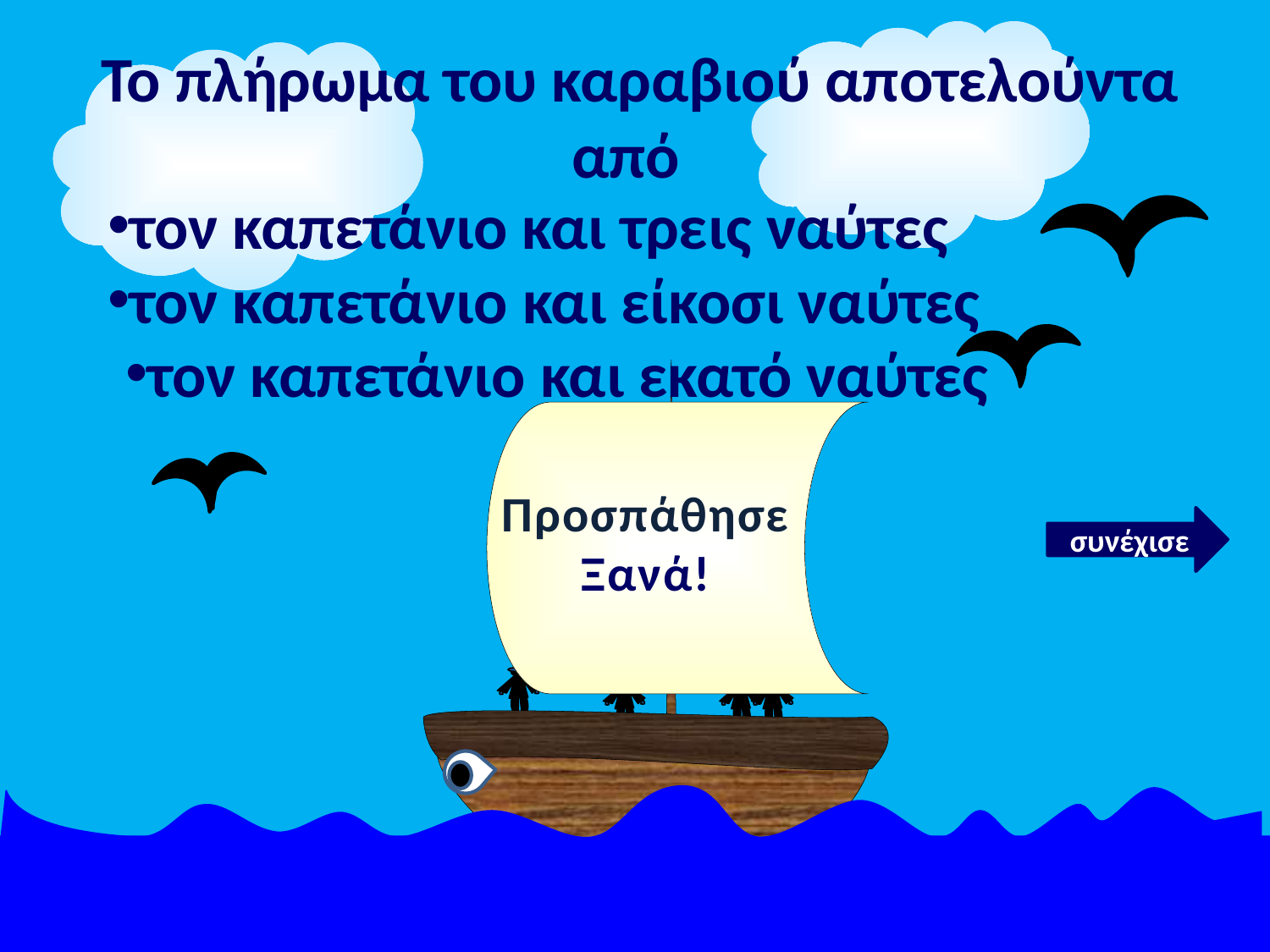

Το πλήρωμα του καραβιού αποτελούντα από

τον καπετάνιο και τρεις ναύτες

τον καπετάνιο και είκοσι ναύτες
τον καπετάνιο και εκατό ναύτες

Προσπάθησε
Ξανά!
συνέχισε